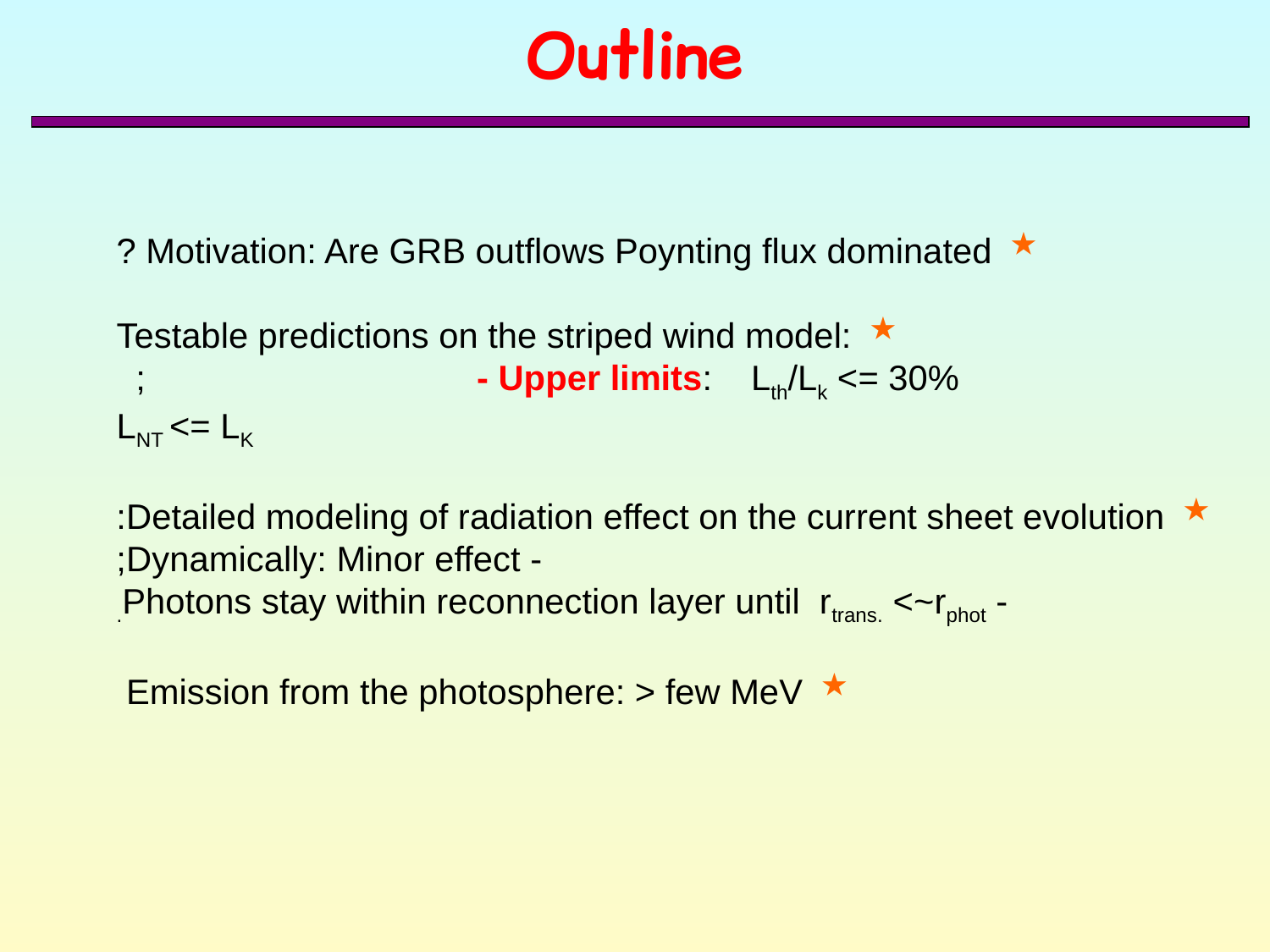

# Outline

Motivation: Are GRB outflows Poynting flux dominated ?

Testable predictions on the striped wind model:
                                  - Upper limits:    Lth/Lk <= 30%;
                                                                   LNT <= LK

Detailed modeling of radiation effect on the current sheet evolution:
     - Dynamically: Minor effect;
     - Photons stay within reconnection layer until  rtrans. <~rphot.

Emission from the photosphere: > few MeV